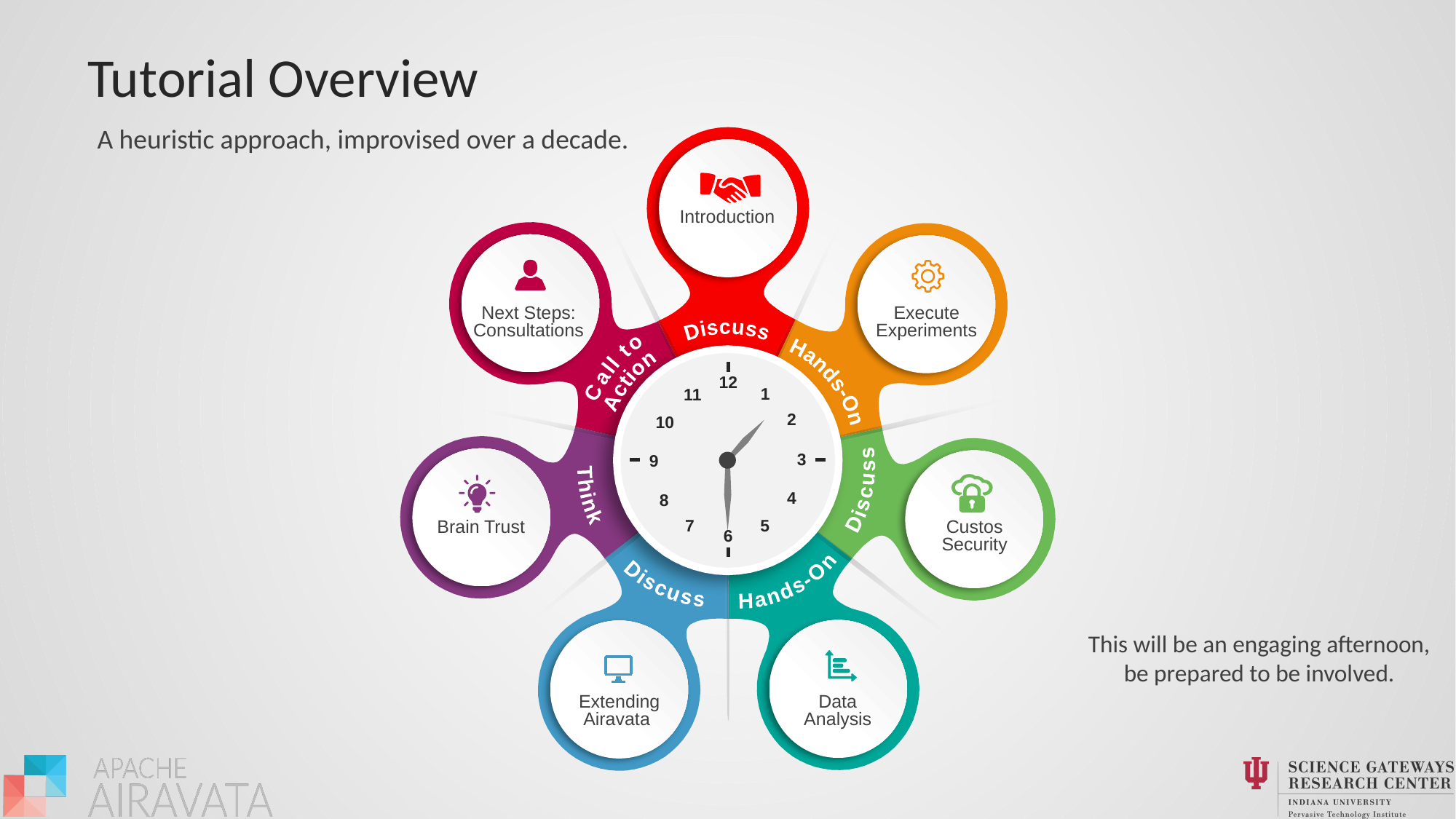

# Tutorial Overview
A heuristic approach, improvised over a decade.

Introduction

Next Steps:
Consultations
Execute Experiments
Discuss

Hands-On
Call to
Action
12
1
11

2
10

3
9
Discuss

Think

4
8
7
5
Brain Trust
Custos Security
Discuss
Hands-On
6

This will be an engaging afternoon, be prepared to be involved.

Extending Airavata
Data Analysis